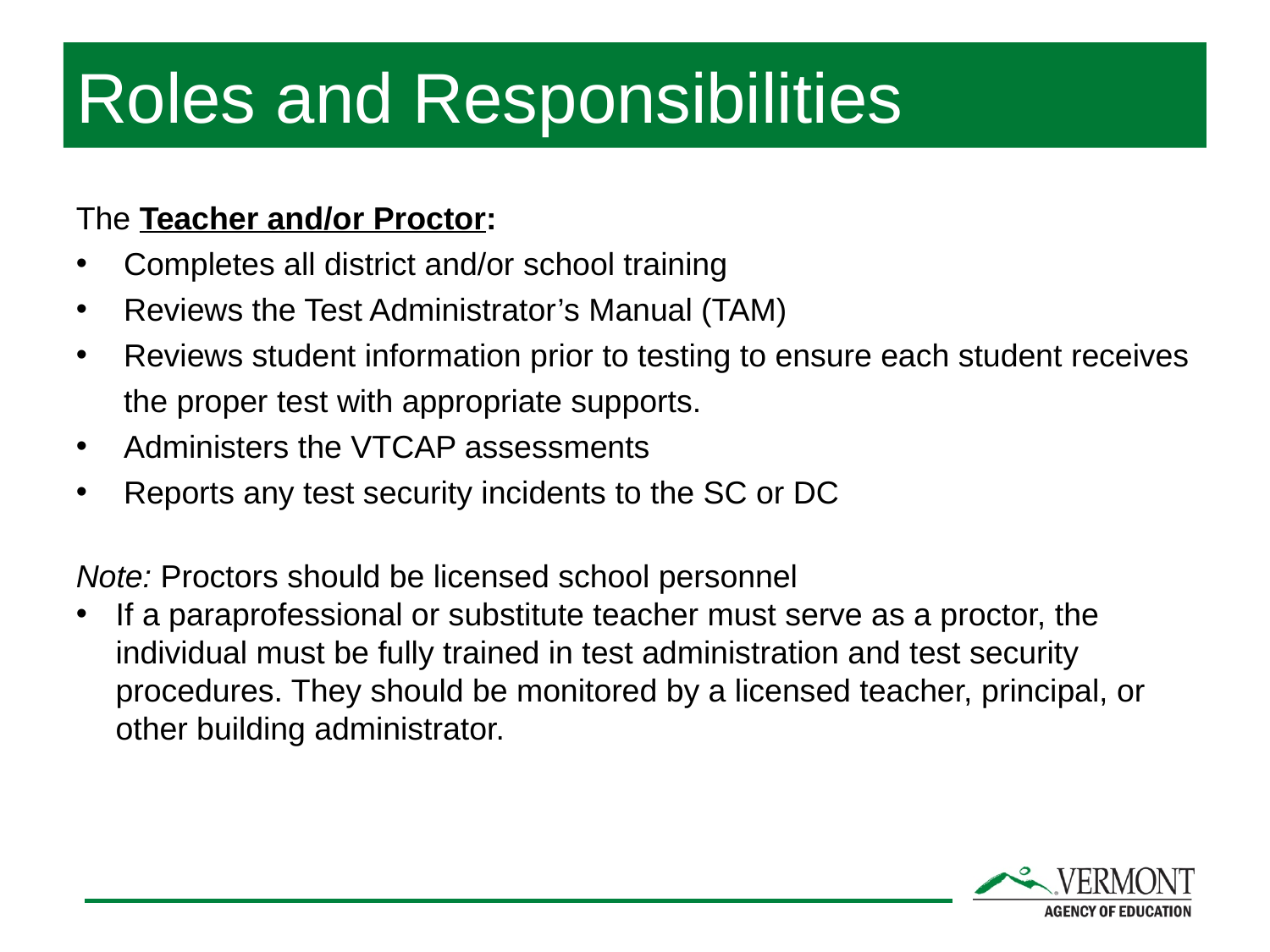

Roles and Responsibilities
The Teacher and/or Proctor:
Completes all district and/or school training
Reviews the Test Administrator’s Manual (TAM)
Reviews student information prior to testing to ensure each student receives the proper test with appropriate supports.
Administers the VTCAP assessments
Reports any test security incidents to the SC or DC

Note: Proctors should be licensed school personnel
If a paraprofessional or substitute teacher must serve as a proctor, the individual must be fully trained in test administration and test security procedures. They should be monitored by a licensed teacher, principal, or other building administrator.